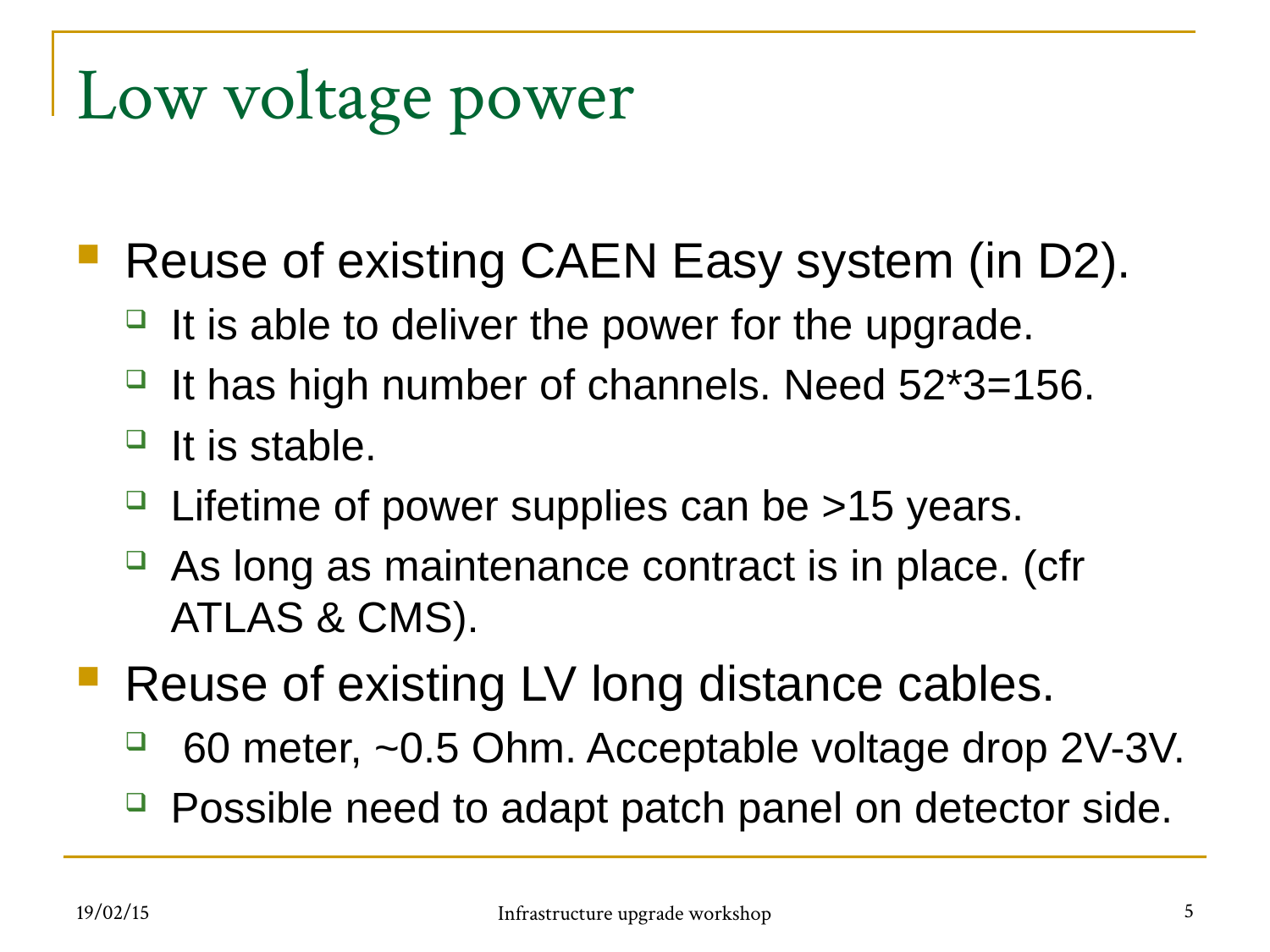

# Low voltage power
Reuse of existing CAEN Easy system (in D2).
It is able to deliver the power for the upgrade.
It has high number of channels. Need 52*3=156.
It is stable.
Lifetime of power supplies can be >15 years.
As long as maintenance contract is in place. (cfr ATLAS & CMS).
Reuse of existing LV long distance cables.
 60 meter, ~0.5 Ohm. Acceptable voltage drop 2V-3V.
Possible need to adapt patch panel on detector side.

19/02/15
5
Infrastructure upgrade workshop